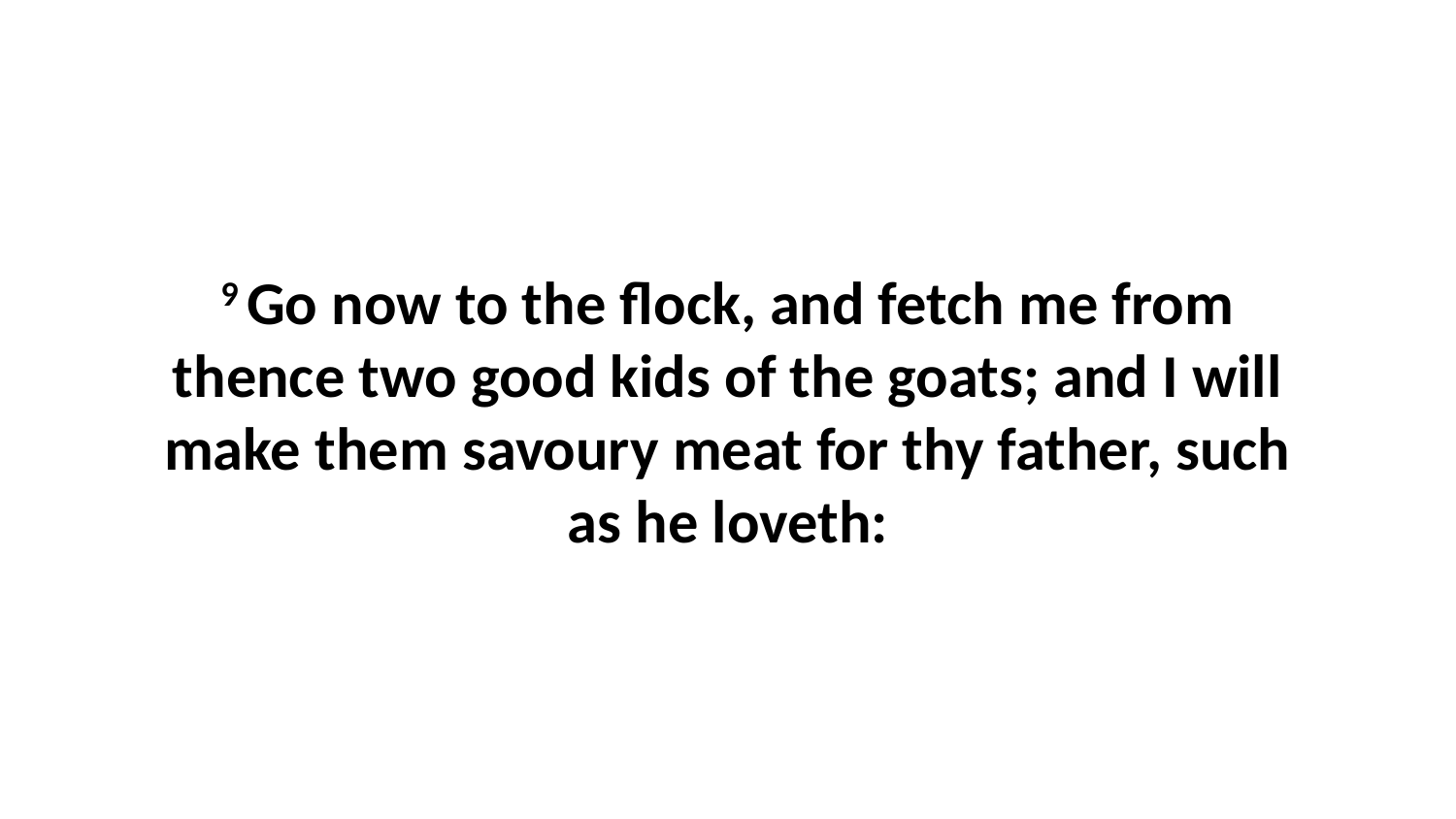

9 Go now to the flock, and fetch me from thence two good kids of the goats; and I will make them savoury meat for thy father, such as he loveth: